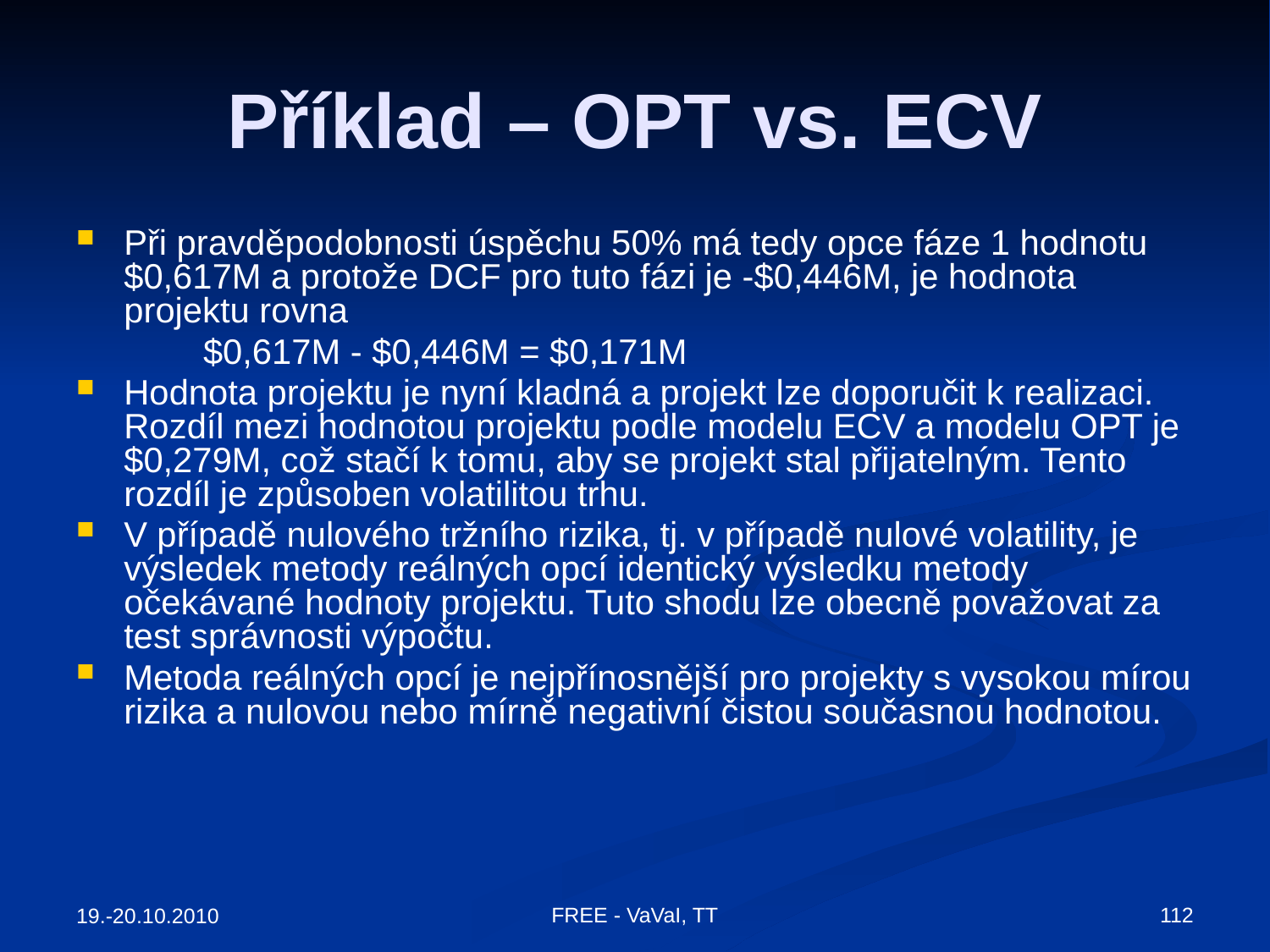

# Příklad – OPT vs. ECV
Při pravděpodobnosti úspěchu 50% má tedy opce fáze 1 hodnotu $0,617M a protože DCF pro tuto fázi je -$0,446M, je hodnota projektu rovna
$0,617M - $0,446M = $0,171M
Hodnota projektu je nyní kladná a projekt lze doporučit k realizaci. Rozdíl mezi hodnotou projektu podle modelu ECV a modelu OPT je $0,279M, což stačí k tomu, aby se projekt stal přijatelným. Tento rozdíl je způsoben volatilitou trhu.
V případě nulového tržního rizika, tj. v případě nulové volatility, je výsledek metody reálných opcí identický výsledku metody očekávané hodnoty projektu. Tuto shodu lze obecně považovat za test správnosti výpočtu.
Metoda reálných opcí je nejpřínosnější pro projekty s vysokou mírou rizika a nulovou nebo mírně negativní čistou současnou hodnotou.
112
FREE - VaVaI, TT
19.-20.10.2010